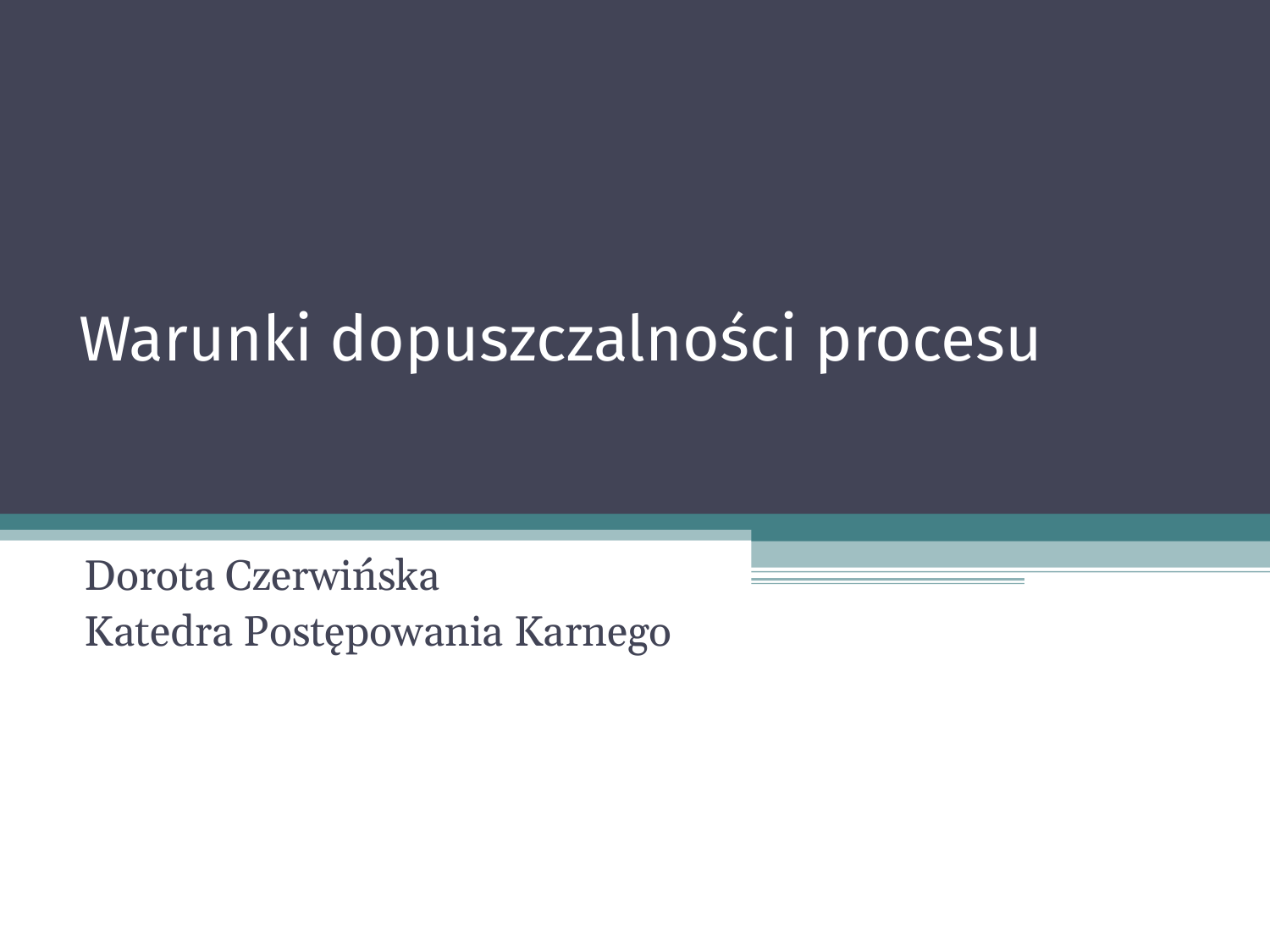

Warunki dopuszczalności procesu
Dorota Czerwińska
Katedra Postępowania Karnego